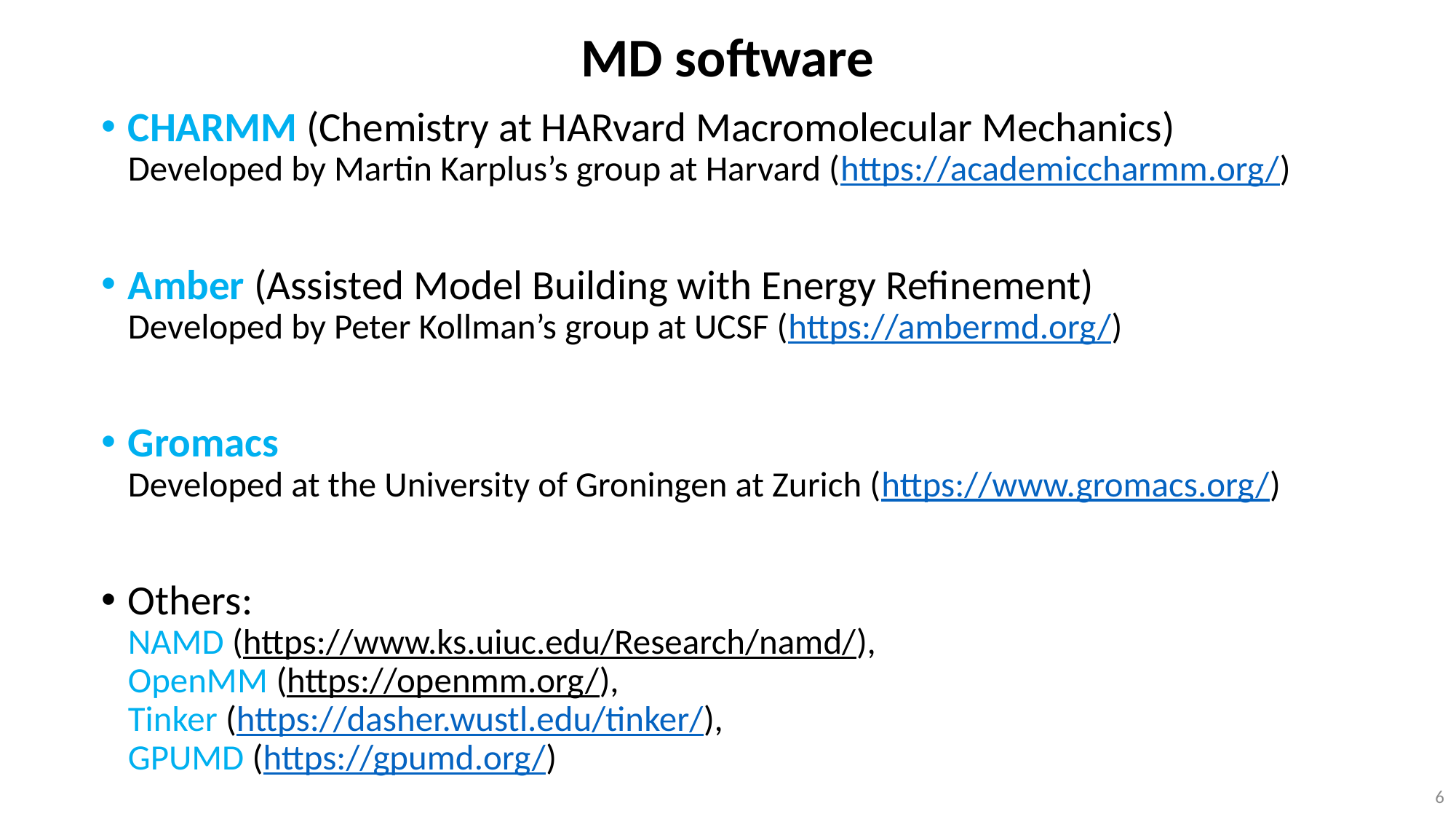

# MD software
CHARMM (Chemistry at HARvard Macromolecular Mechanics)
Developed by Martin Karplus’s group at Harvard (https://academiccharmm.org/)

Amber (Assisted Model Building with Energy Refinement)
Developed by Peter Kollman’s group at UCSF (https://ambermd.org/)

Gromacs
Developed at the University of Groningen at Zurich (https://www.gromacs.org/)

Others:
NAMD (https://www.ks.uiuc.edu/Research/namd/),
OpenMM (https://openmm.org/),
Tinker (https://dasher.wustl.edu/tinker/),
GPUMD (https://gpumd.org/)
6